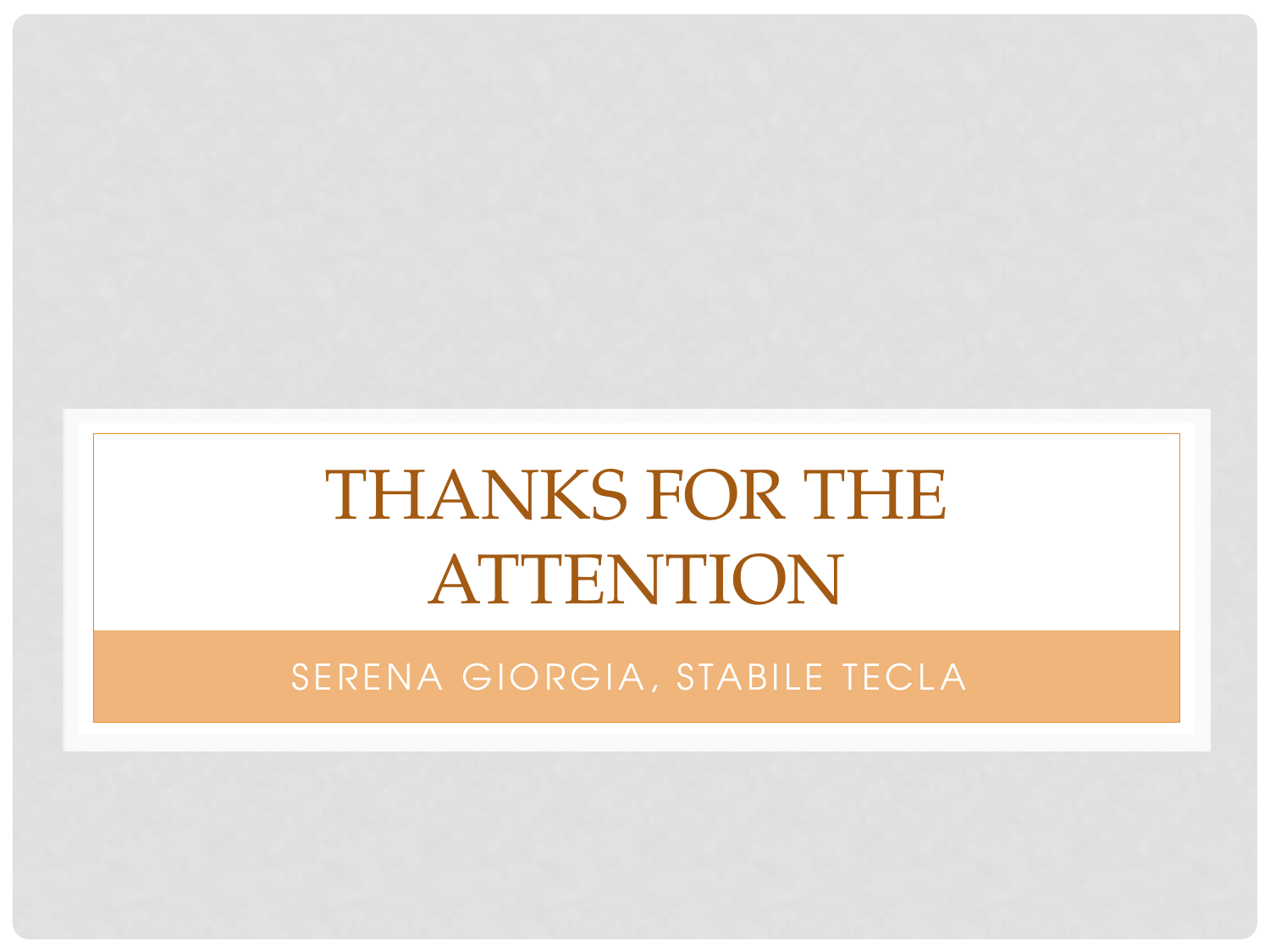

# Thanks for the attention
Serena giorgia, stabile tecla